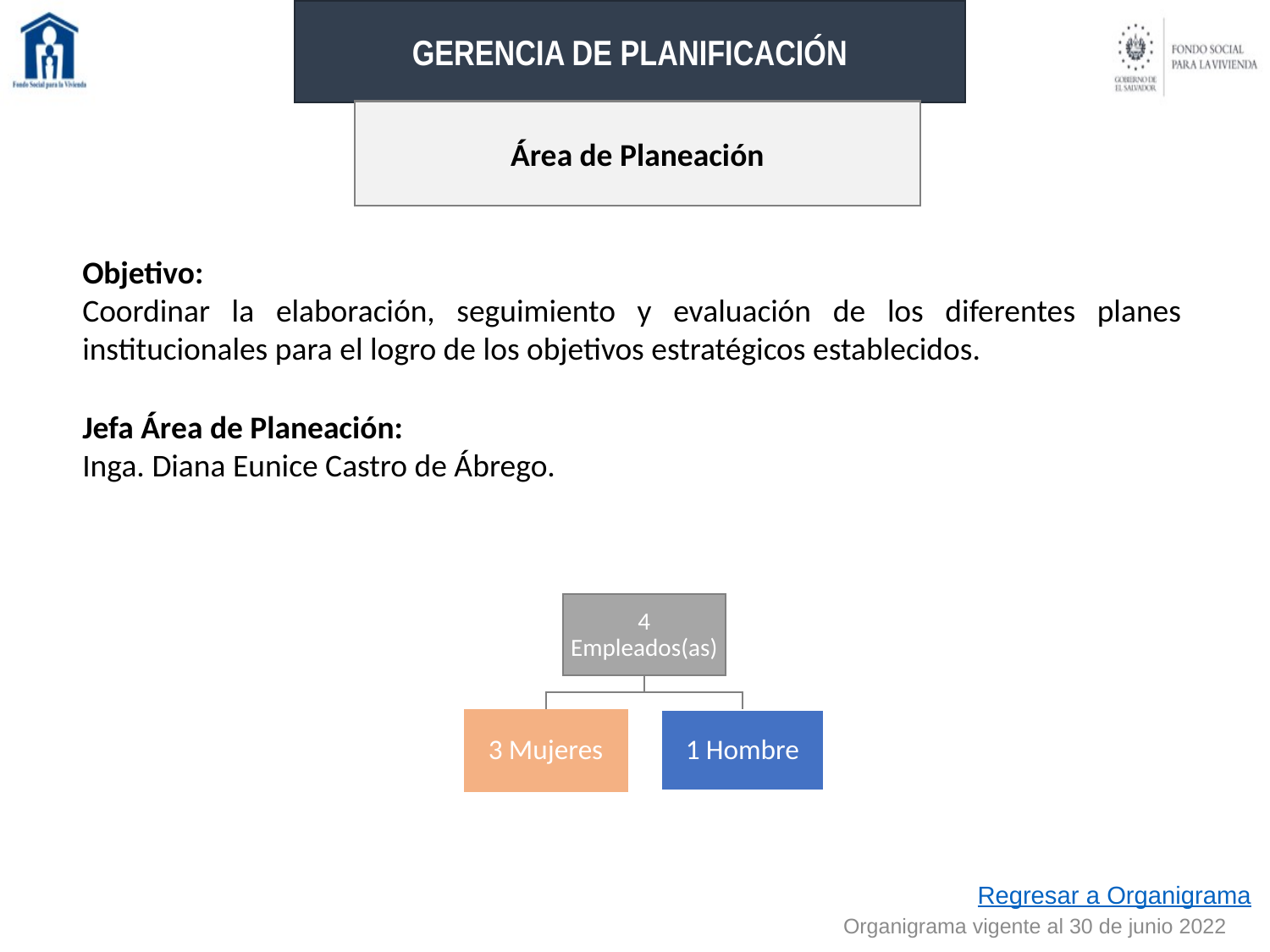

GERENCIA DE PLANIFICACIÓN
Área de Planeación
Objetivo:
Coordinar la elaboración, seguimiento y evaluación de los diferentes planes institucionales para el logro de los objetivos estratégicos establecidos.
Jefa Área de Planeación:
Inga. Diana Eunice Castro de Ábrego.
4 Empleados(as)
3 Mujeres
1 Hombre
Regresar a Organigrama
Organigrama vigente al 30 de junio 2022